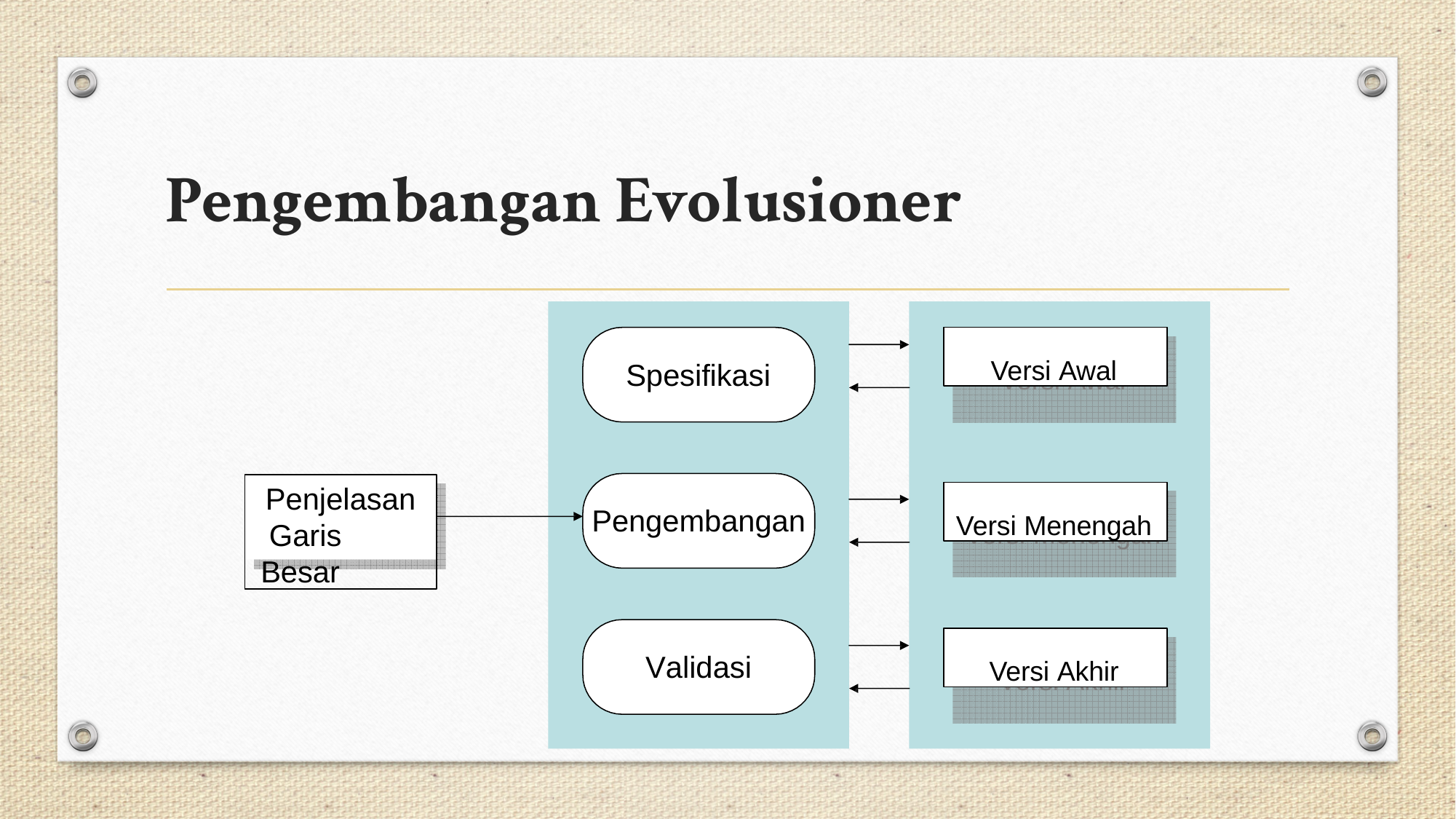

# Pengembangan Evolusioner

Versi Awal

Spesifikasi
Versi Awal

Penjelasan  Garis Besar
Versi Menengah

Penjelasan
Garis Besar

Pengembangan

Versi Menengah

Versi Akhir

Validasi
Versi Akhir